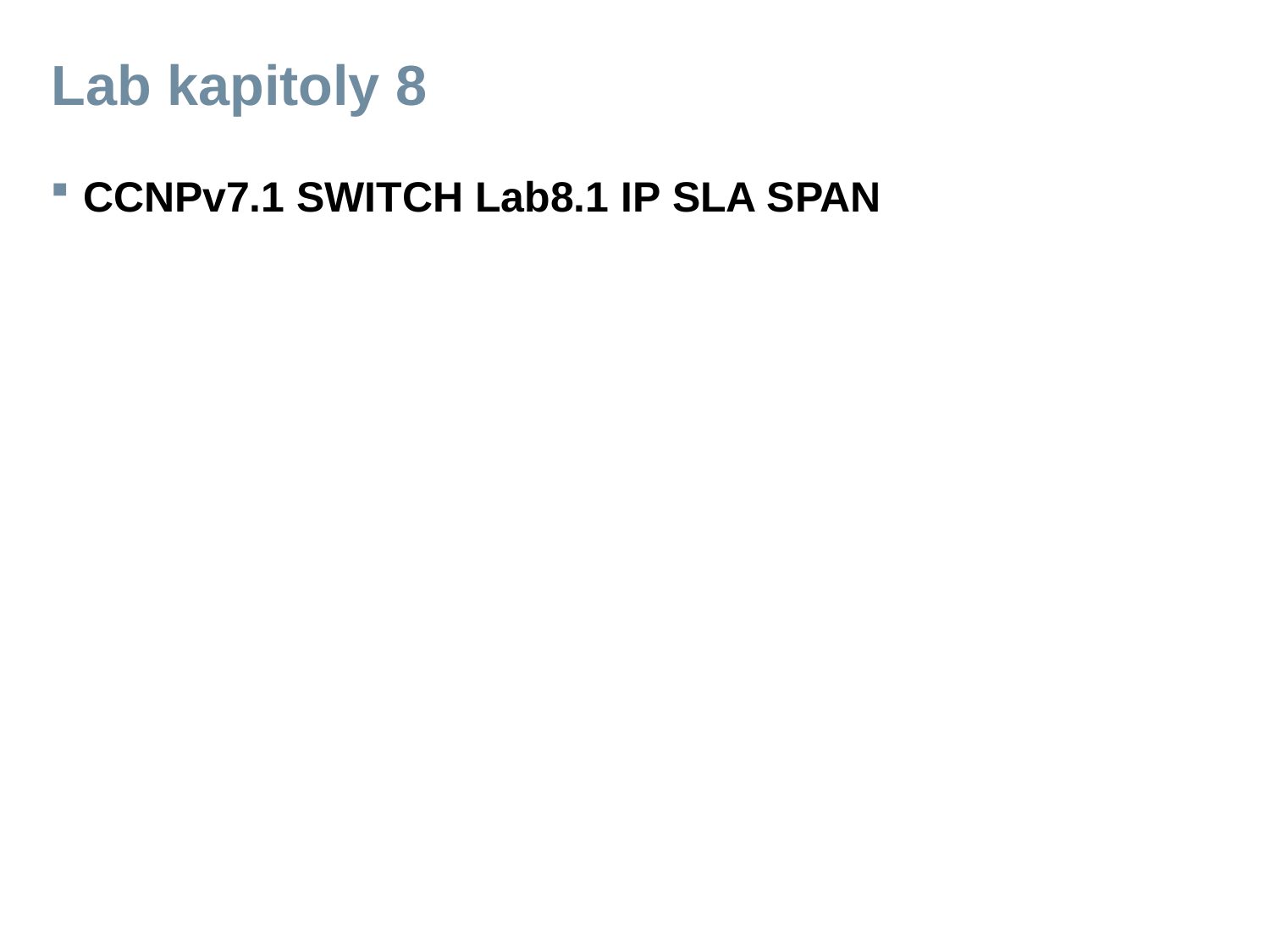

# Lab kapitoly 8
CCNPv7.1 SWITCH Lab8.1 IP SLA SPAN